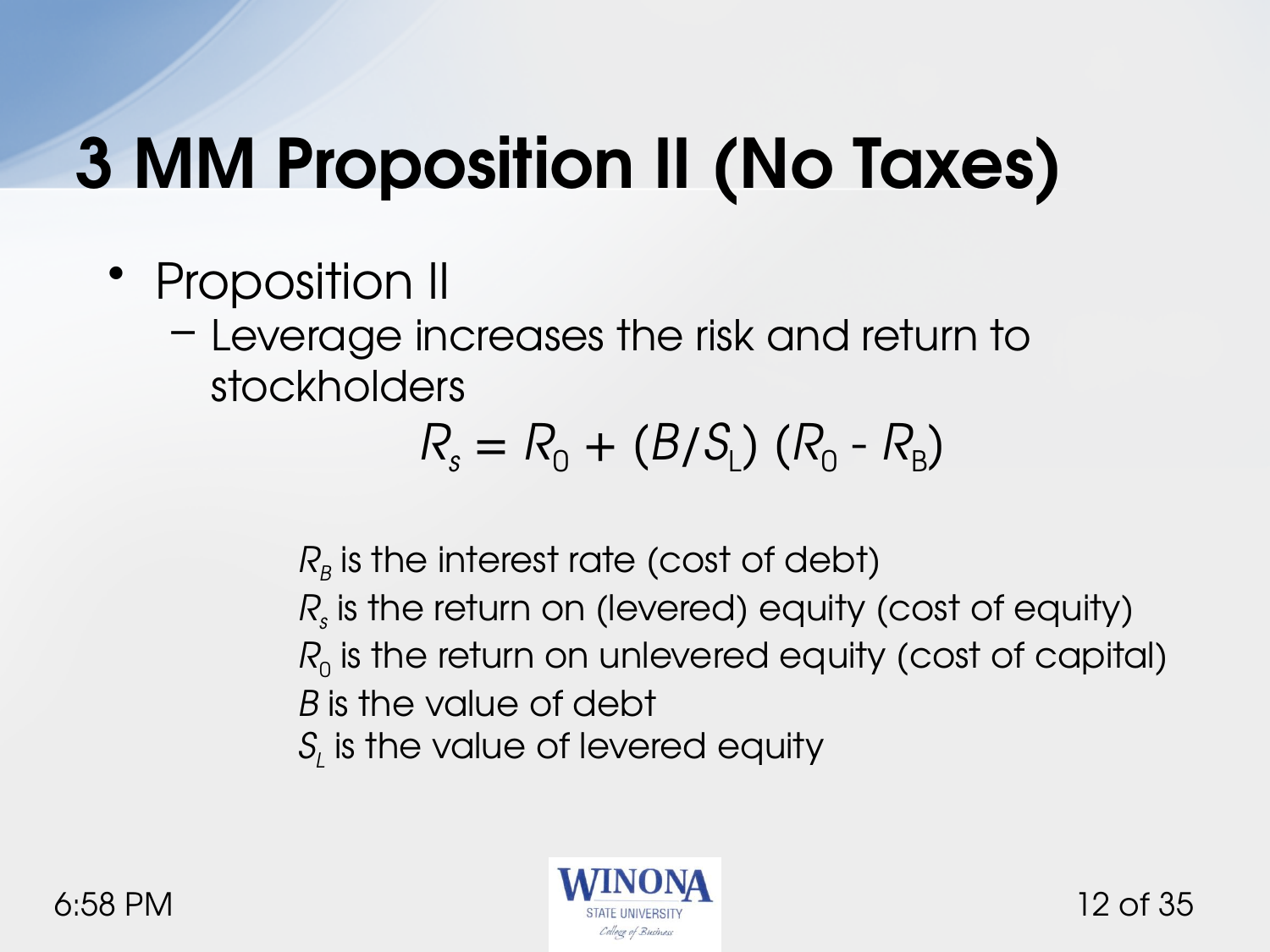

# 3 MM Proposition II (No Taxes)
Proposition II
Leverage increases the risk and return to stockholders
Rs = R0 + (B/SL) (R0 - RB)

RB is the interest rate (cost of debt)
Rs is the return on (levered) equity (cost of equity)
R0 is the return on unlevered equity (cost of capital)
B is the value of debt
SL is the value of levered equity